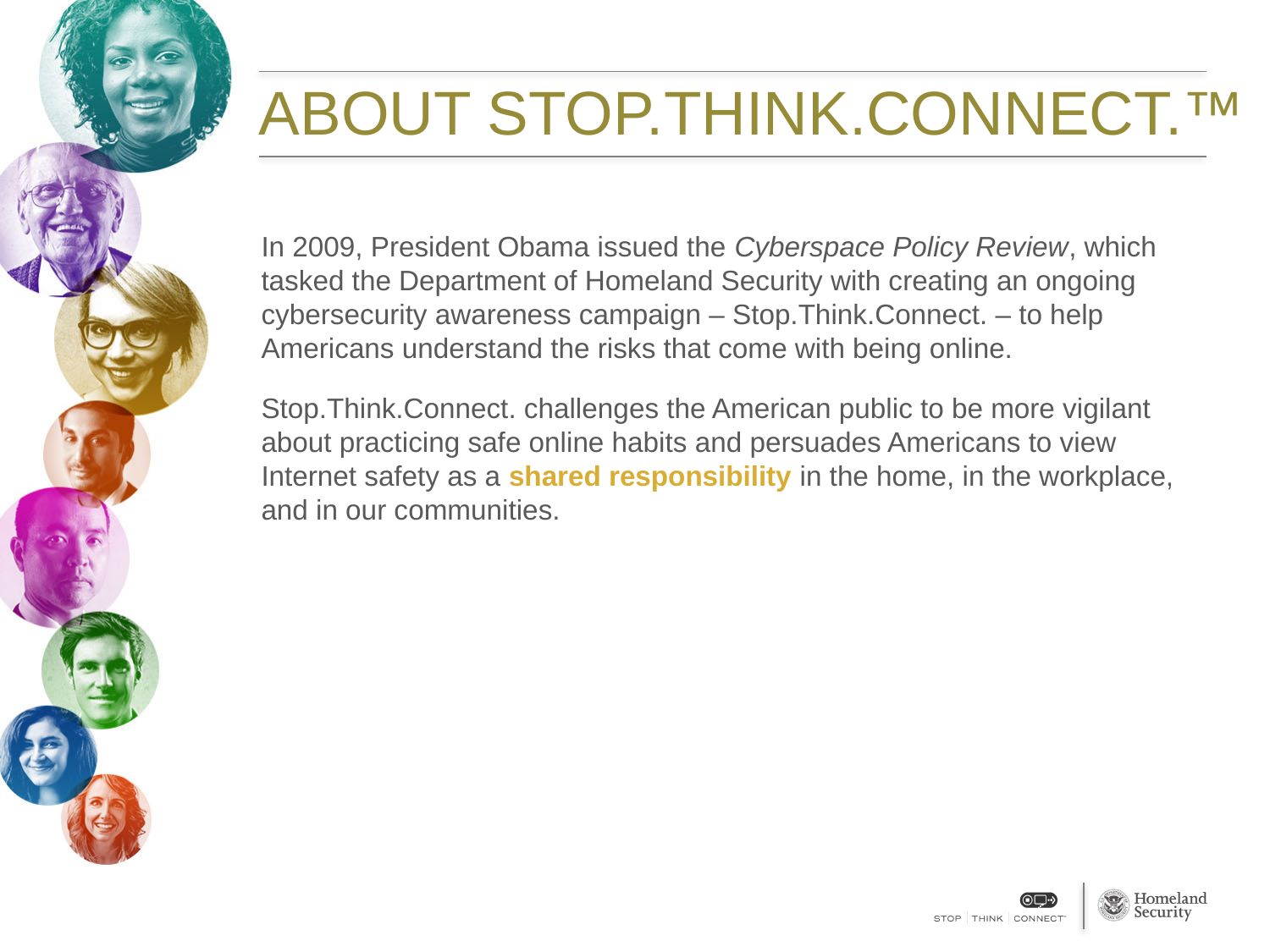

# ABOUT STOP.THINK.CONNECT.™
In 2009, President Obama issued the Cyberspace Policy Review, which tasked the Department of Homeland Security with creating an ongoing cybersecurity awareness campaign – Stop.Think.Connect. – to help Americans understand the risks that come with being online.
Stop.Think.Connect. challenges the American public to be more vigilant about practicing safe online habits and persuades Americans to view Internet safety as a shared responsibility in the home, in the workplace, and in our communities.